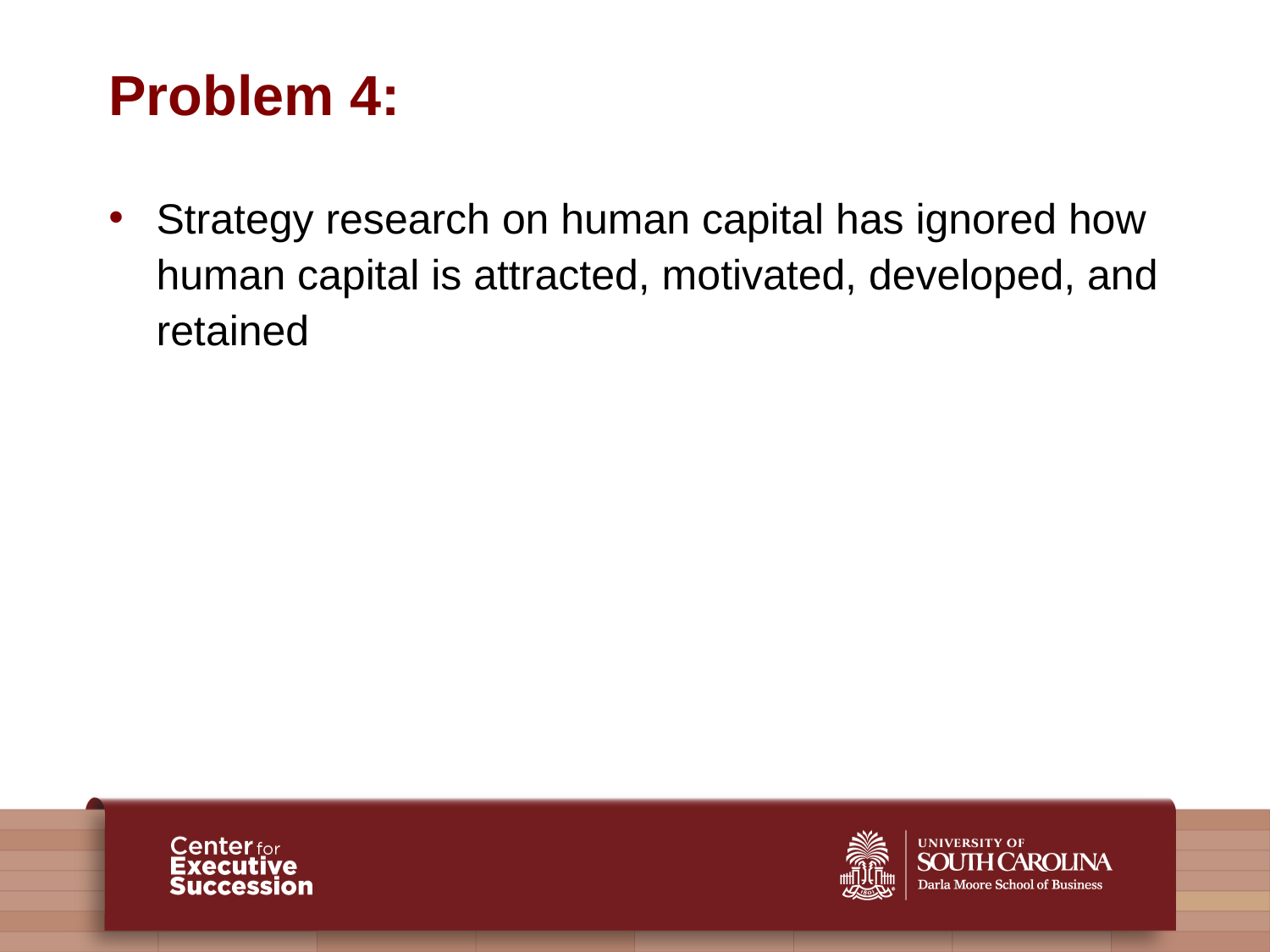

# Problem 4:
Strategy research on human capital has ignored how human capital is attracted, motivated, developed, and retained